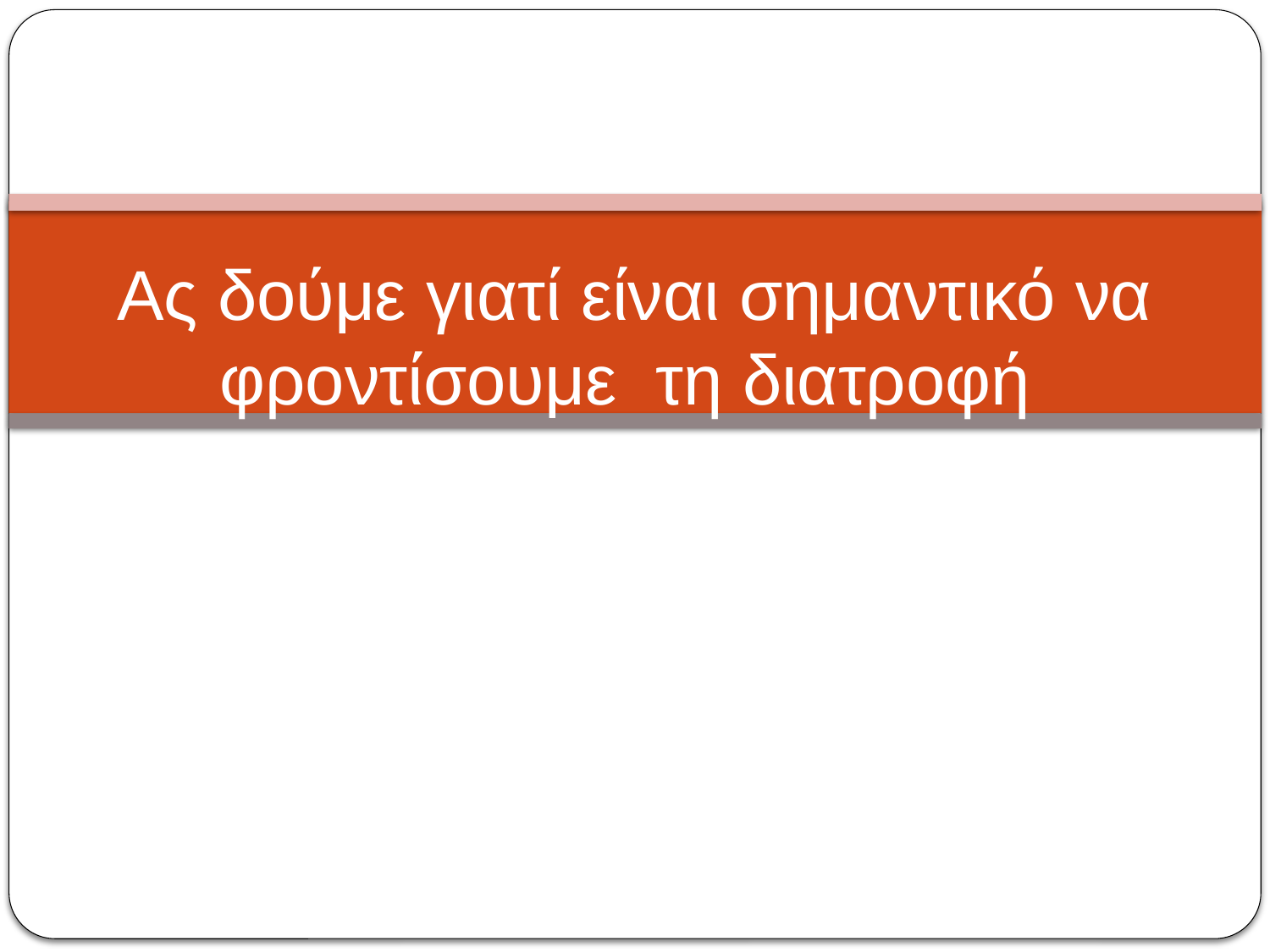

# Ας δούμε γιατί είναι σημαντικό να φροντίσουμε  τη διατροφή